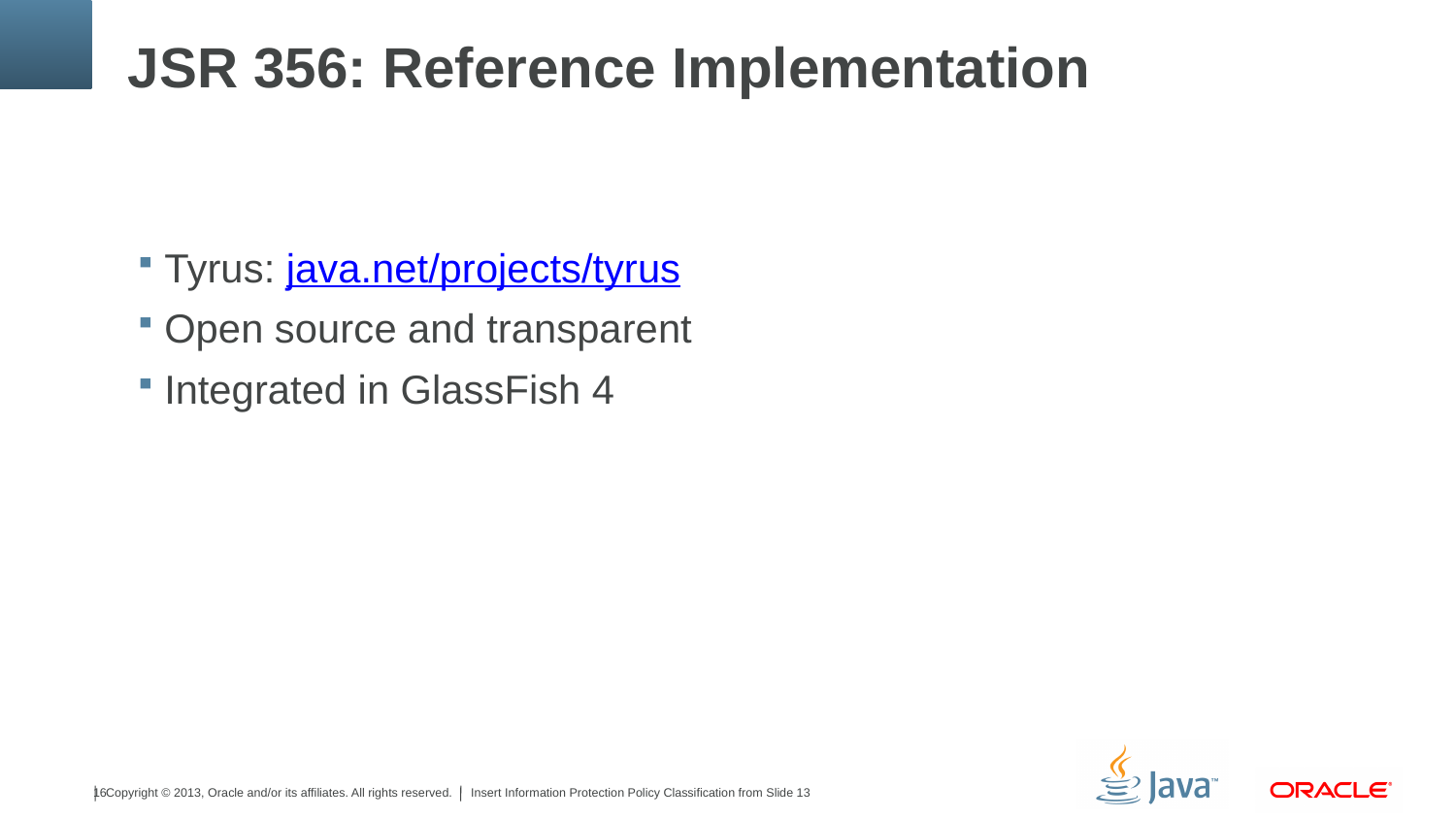

# JSR 356: Reference Implementation
Tyrus: java.net/projects/tyrus
Open source and transparent
Integrated in GlassFish 4